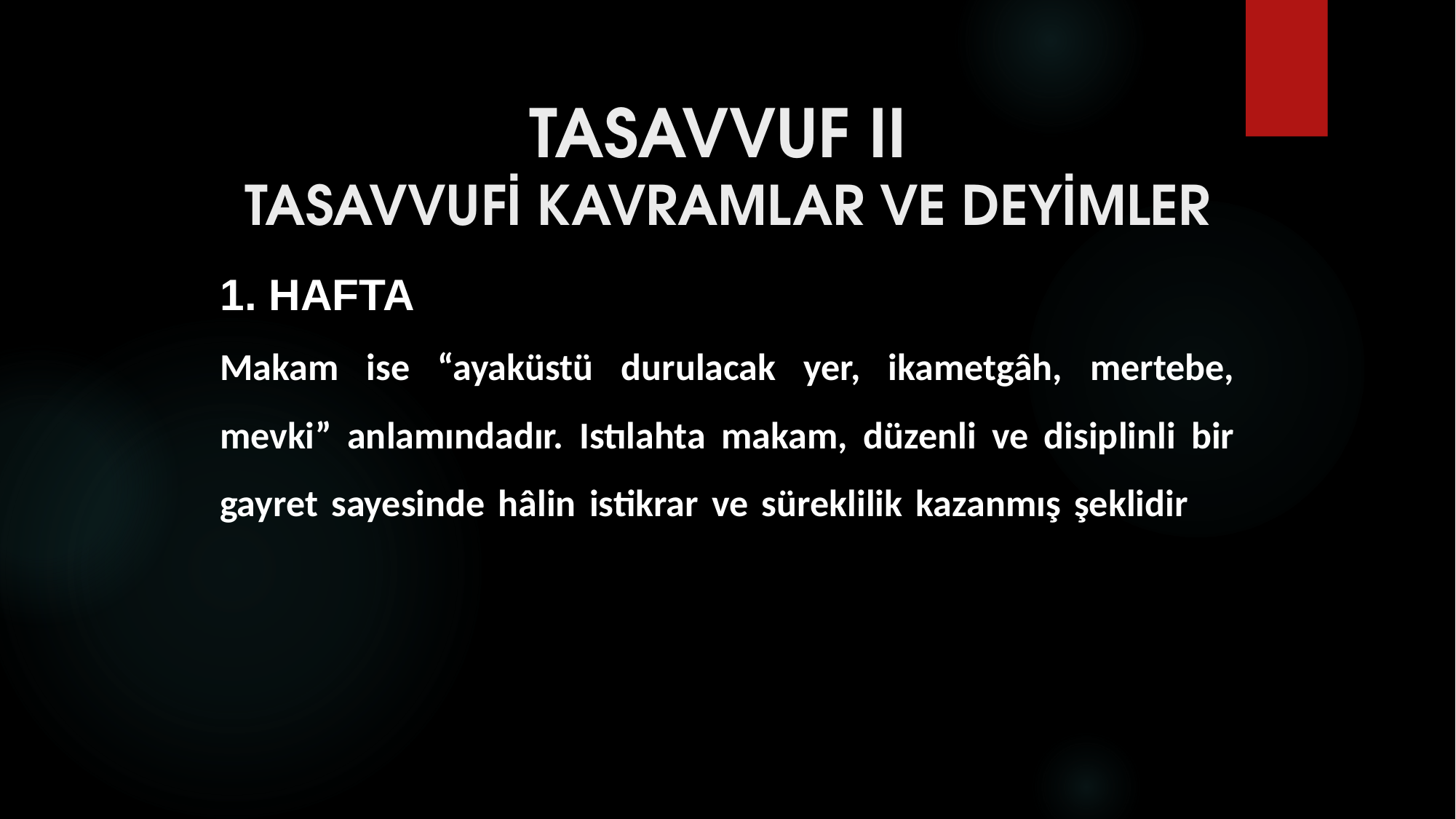

# TASAVVUF II TASAVVUFİ KAVRAMLAR VE DEYİMLER
1. HAFTA
Makam ise “ayaküstü durulacak yer, ikametgâh, mertebe, mevki” anlamındadır. Istılahta makam, düzenli ve disiplinli bir gayret sayesinde hâlin istikrar ve süreklilik kazanmış şeklidir